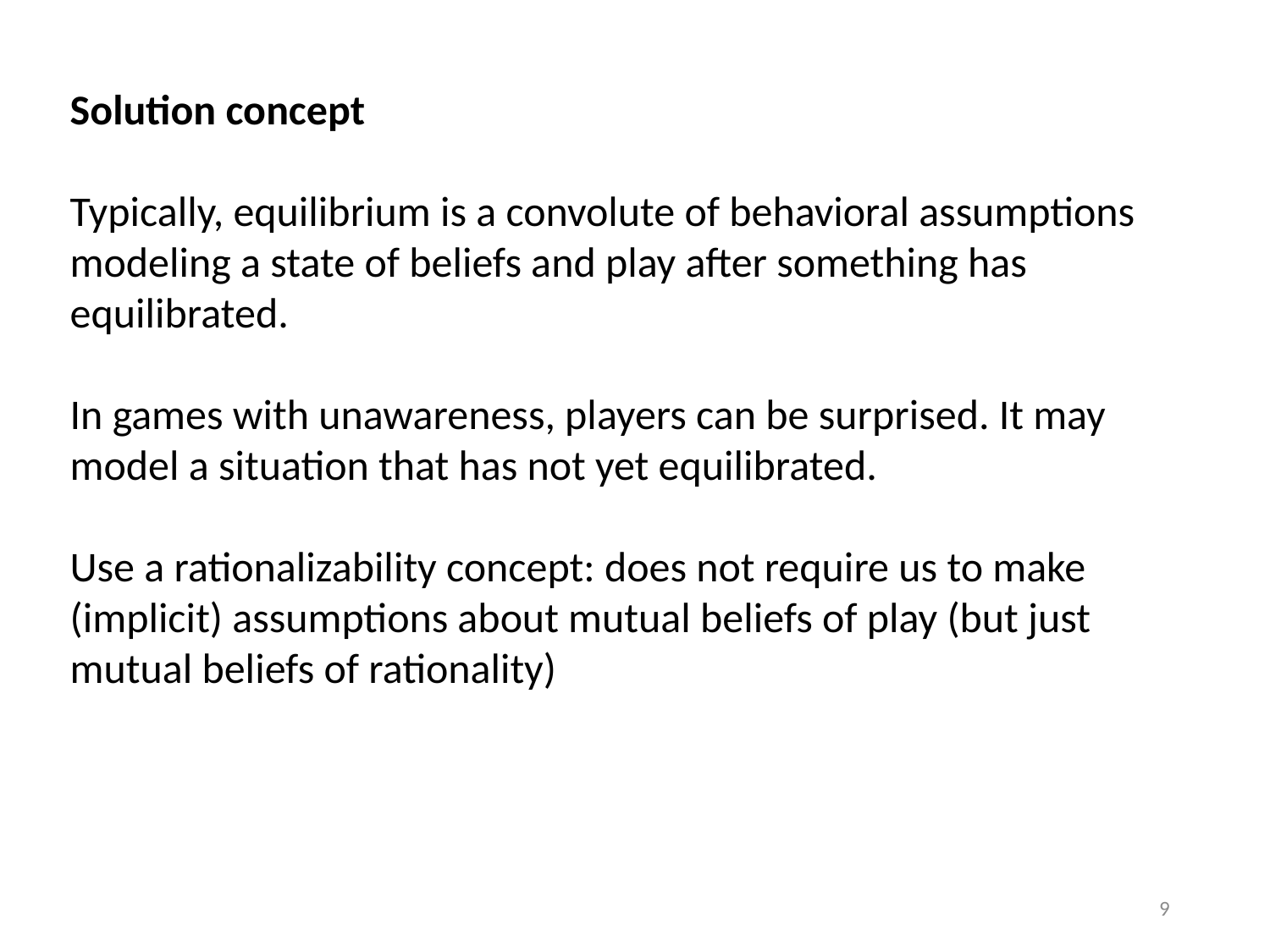

Solution concept

Typically, equilibrium is a convolute of behavioral assumptions modeling a state of beliefs and play after something has equilibrated.

In games with unawareness, players can be surprised. It may model a situation that has not yet equilibrated.

Use a rationalizability concept: does not require us to make (implicit) assumptions about mutual beliefs of play (but just mutual beliefs of rationality)
9